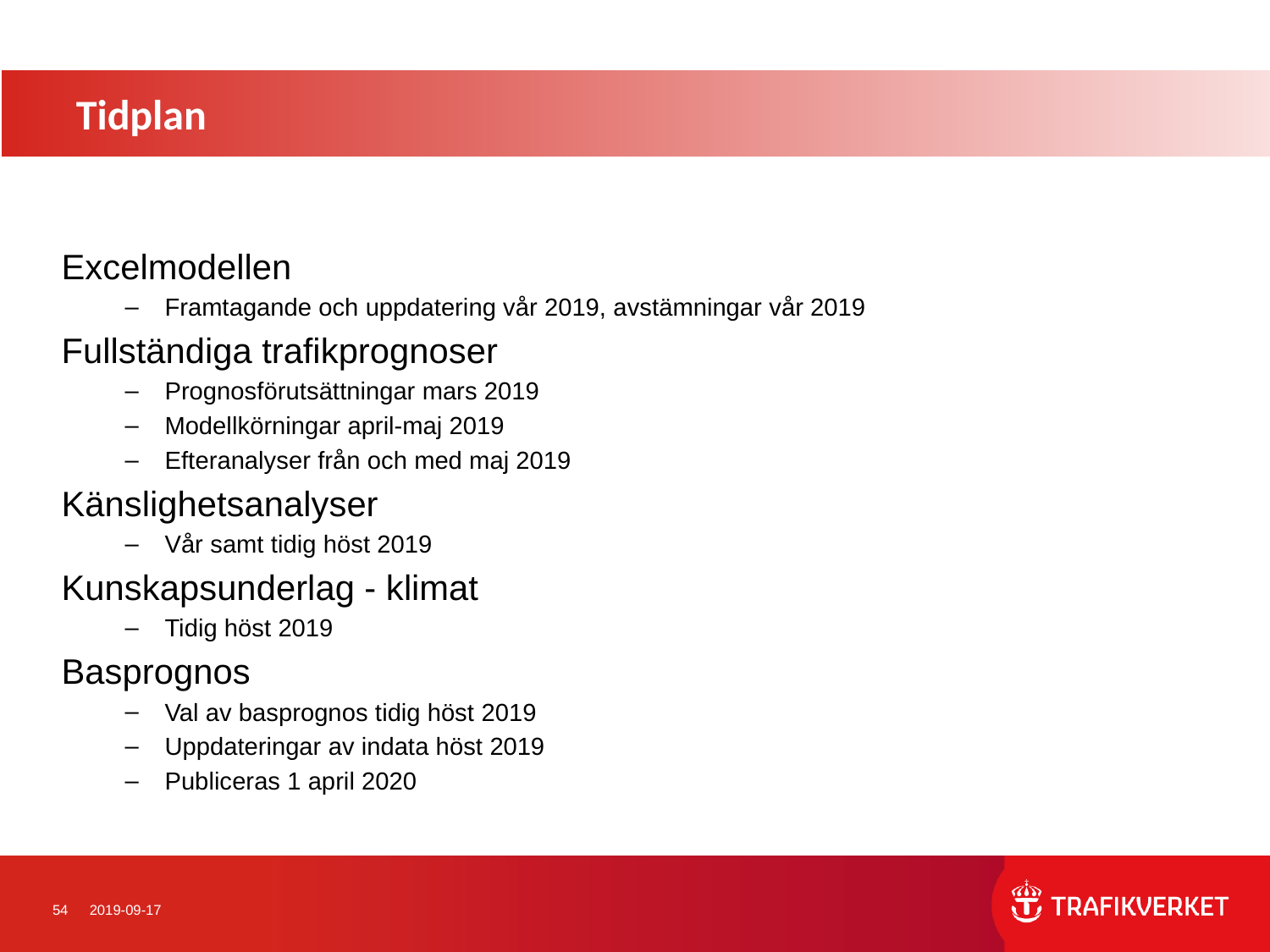

Tidplan
Excelmodellen
Framtagande och uppdatering vår 2019, avstämningar vår 2019
Fullständiga trafikprognoser
Prognosförutsättningar mars 2019
Modellkörningar april-maj 2019
Efteranalyser från och med maj 2019
Känslighetsanalyser
Vår samt tidig höst 2019
Kunskapsunderlag - klimat
Tidig höst 2019
Basprognos
Val av basprognos tidig höst 2019
Uppdateringar av indata höst 2019
Publiceras 1 april 2020